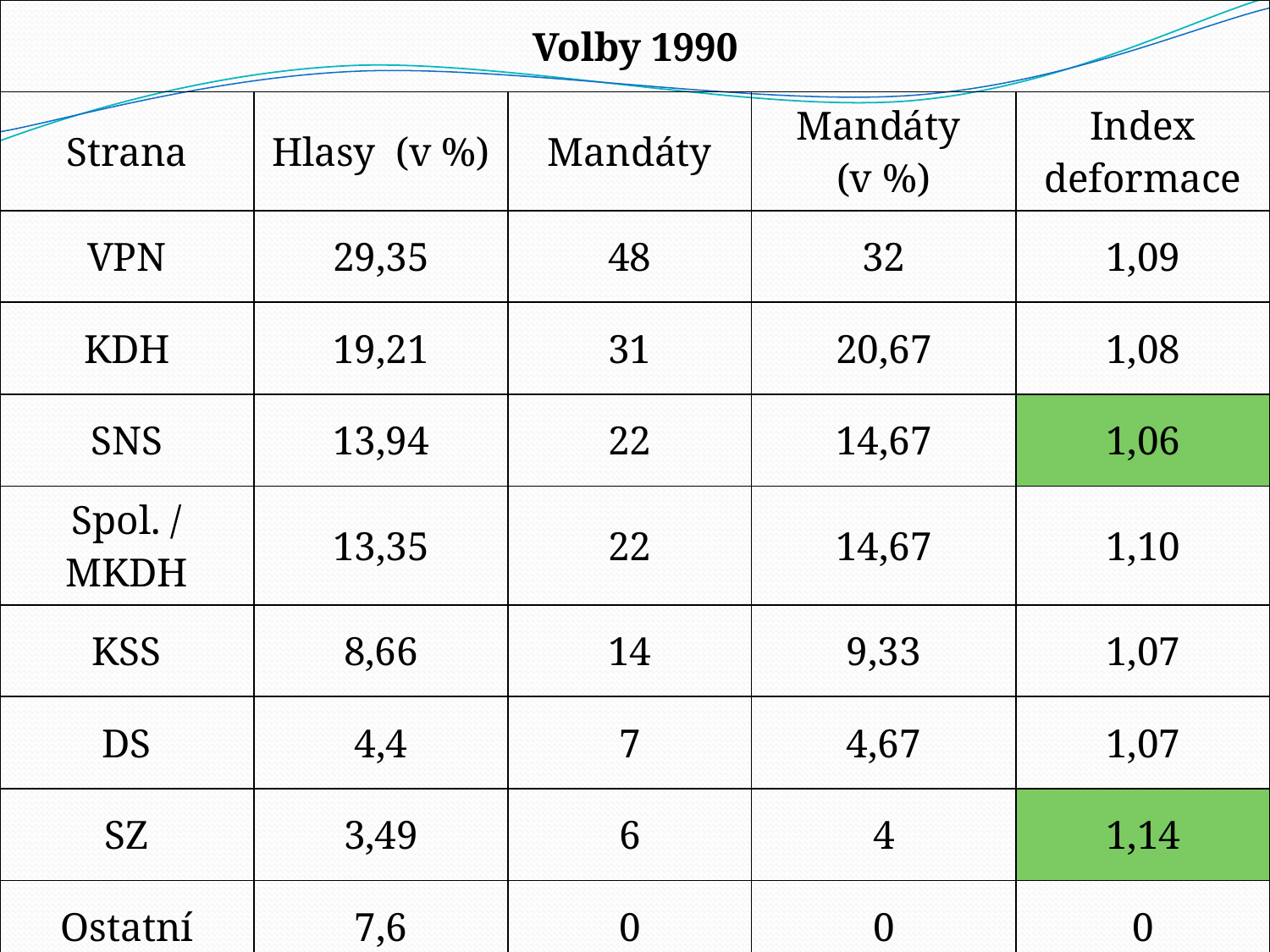

| Volby 1990 |  |  |  |  |
| --- | --- | --- | --- | --- |
| Strana | Hlasy (v %) | Mandáty | Mandáty (v %) | Index deformace |
| VPN | 29,35 | 48 | 32 | 1,09 |
| KDH | 19,21 | 31 | 20,67 | 1,08 |
| SNS | 13,94 | 22 | 14,67 | 1,06 |
| Spol. / MKDH | 13,35 | 22 | 14,67 | 1,10 |
| KSS | 8,66 | 14 | 9,33 | 1,07 |
| DS | 4,4 | 7 | 4,67 | 1,07 |
| SZ | 3,49 | 6 | 4 | 1,14 |
| Ostatní | 7,6 | 0 | 0 | 0 |